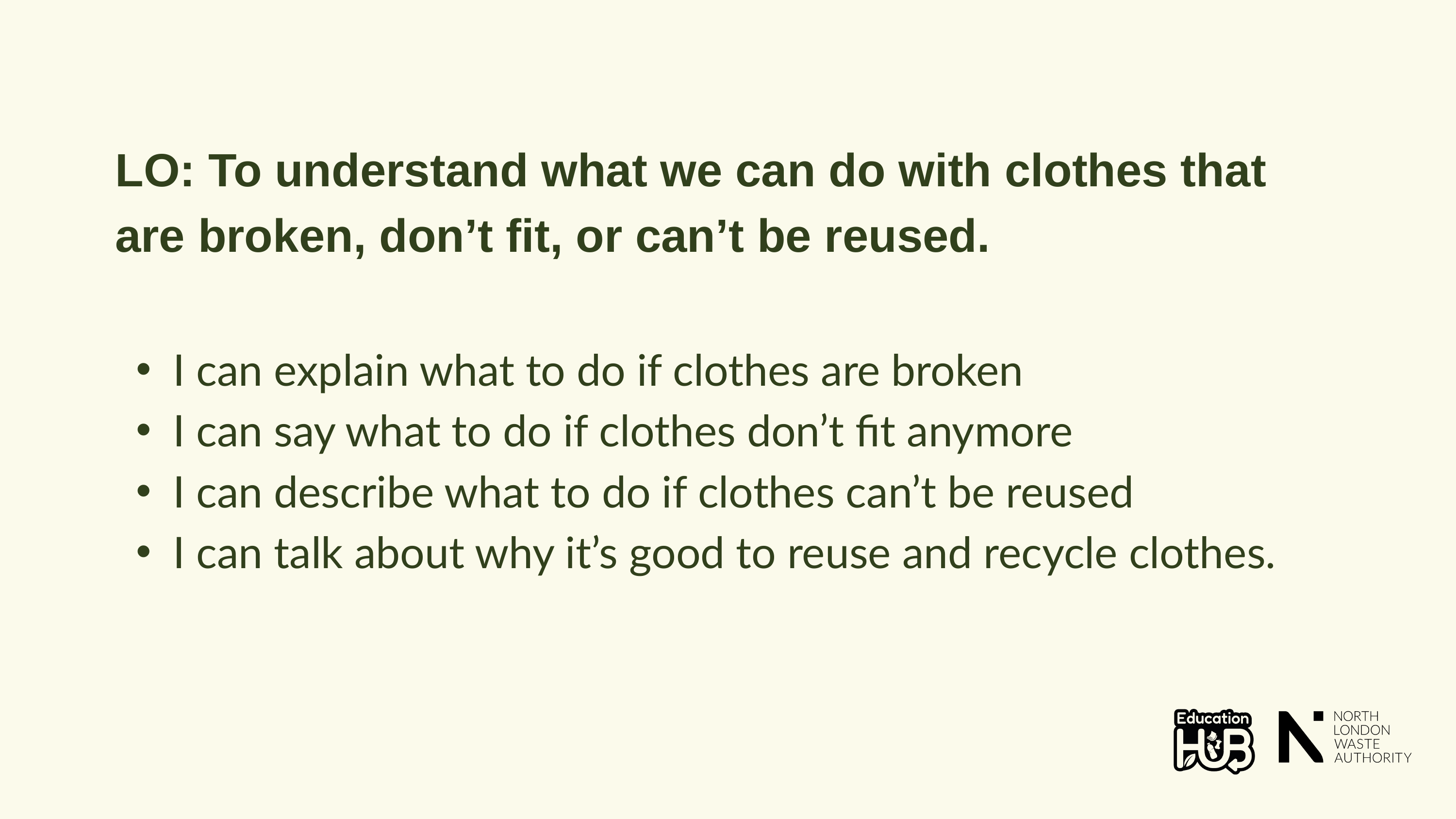

LO: To understand what we can do with clothes that are broken, don’t fit, or can’t be reused.
I can explain what to do if clothes are broken
I can say what to do if clothes don’t fit anymore
I can describe what to do if clothes can’t be reused
I can talk about why it’s good to reuse and recycle clothes.